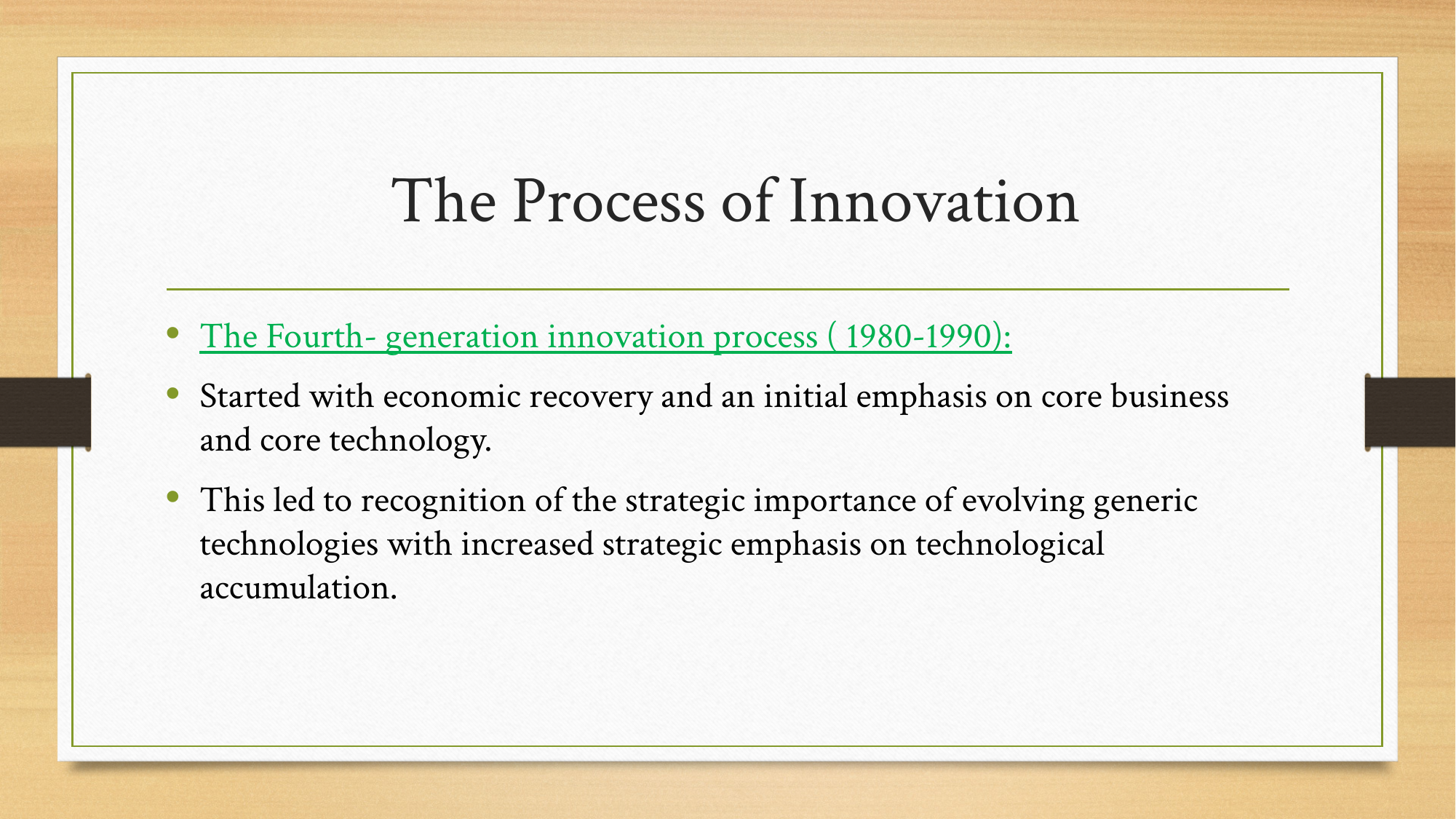

# The Process of Innovation
The Fourth- generation innovation process ( 1980-1990):
Started with economic recovery and an initial emphasis on core business and core technology.
This led to recognition of the strategic importance of evolving generic technologies with increased strategic emphasis on technological accumulation.